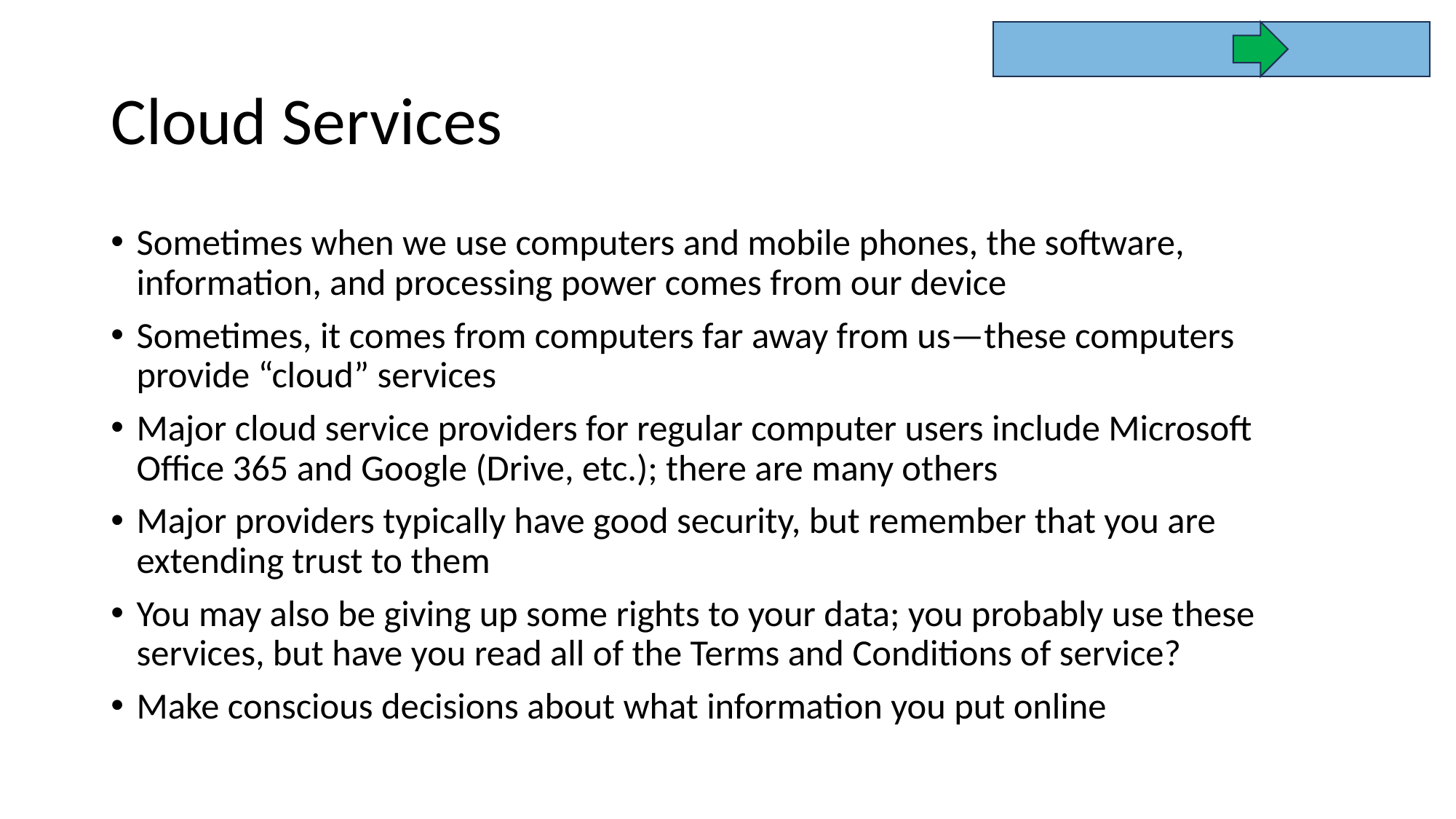

# Cloud Services
Sometimes when we use computers and mobile phones, the software, information, and processing power comes from our device
Sometimes, it comes from computers far away from us—these computers provide “cloud” services
Major cloud service providers for regular computer users include Microsoft Office 365 and Google (Drive, etc.); there are many others
Major providers typically have good security, but remember that you are extending trust to them
You may also be giving up some rights to your data; you probably use these services, but have you read all of the Terms and Conditions of service?
Make conscious decisions about what information you put online